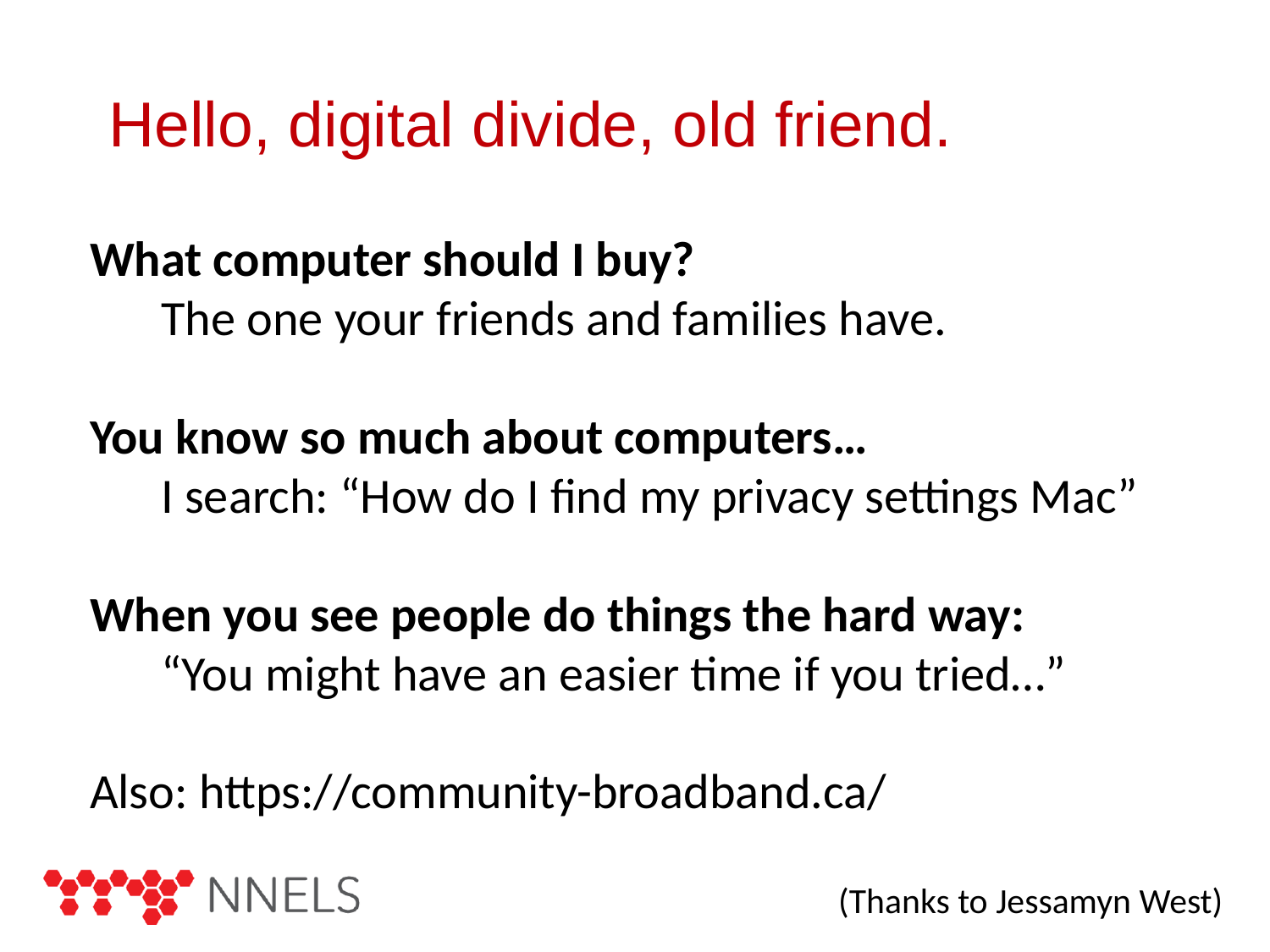

# Hello, digital divide, old friend.
What computer should I buy?
	The one your friends and families have.

You know so much about computers…
	I search: “How do I find my privacy settings Mac”

When you see people do things the hard way:
	“You might have an easier time if you tried…”

Also: https://community-broadband.ca/

(Thanks to Jessamyn West)